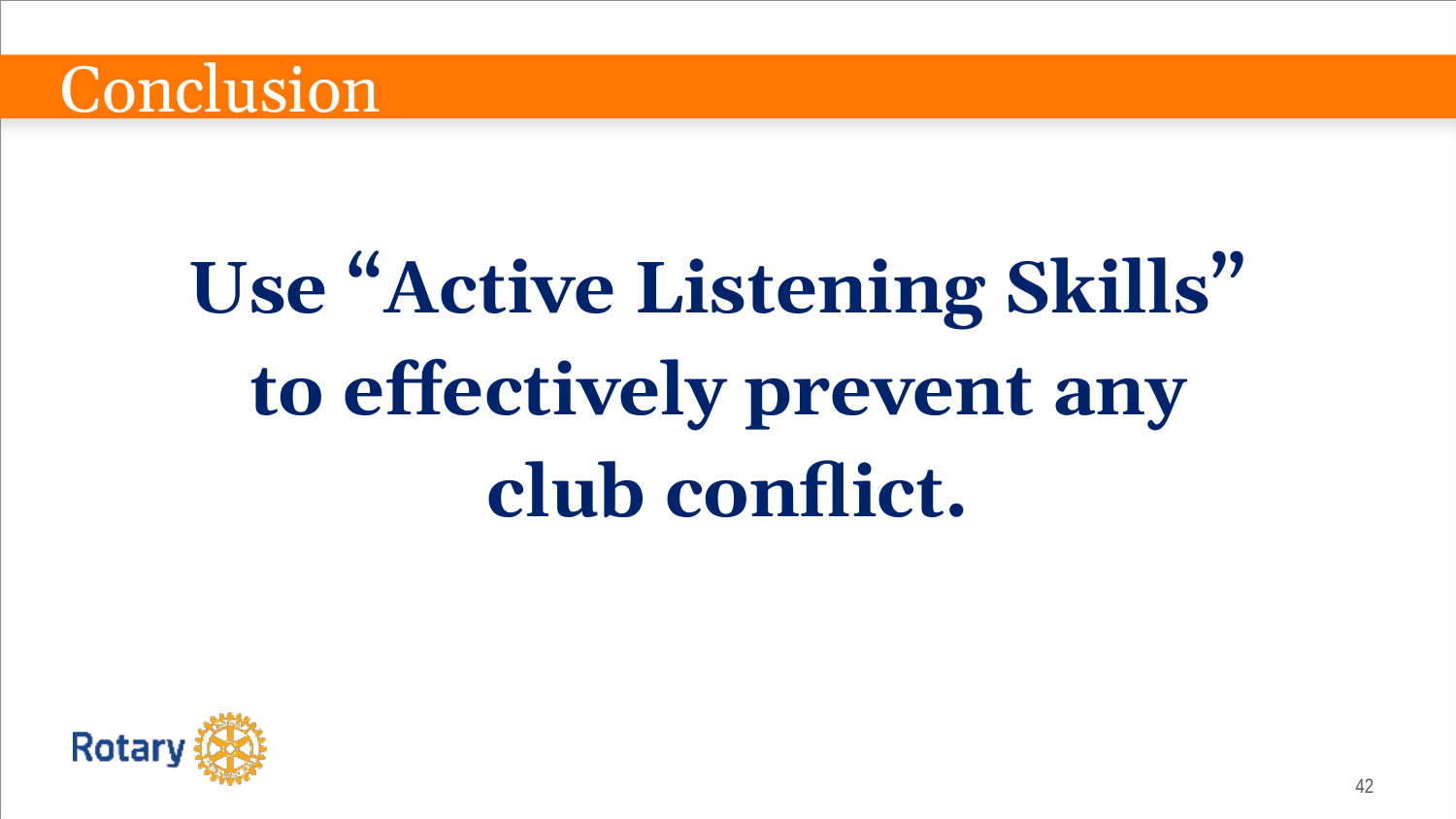

# Conclusion

Use “Active Listening Skills”
to effectively prevent any
club conflict.